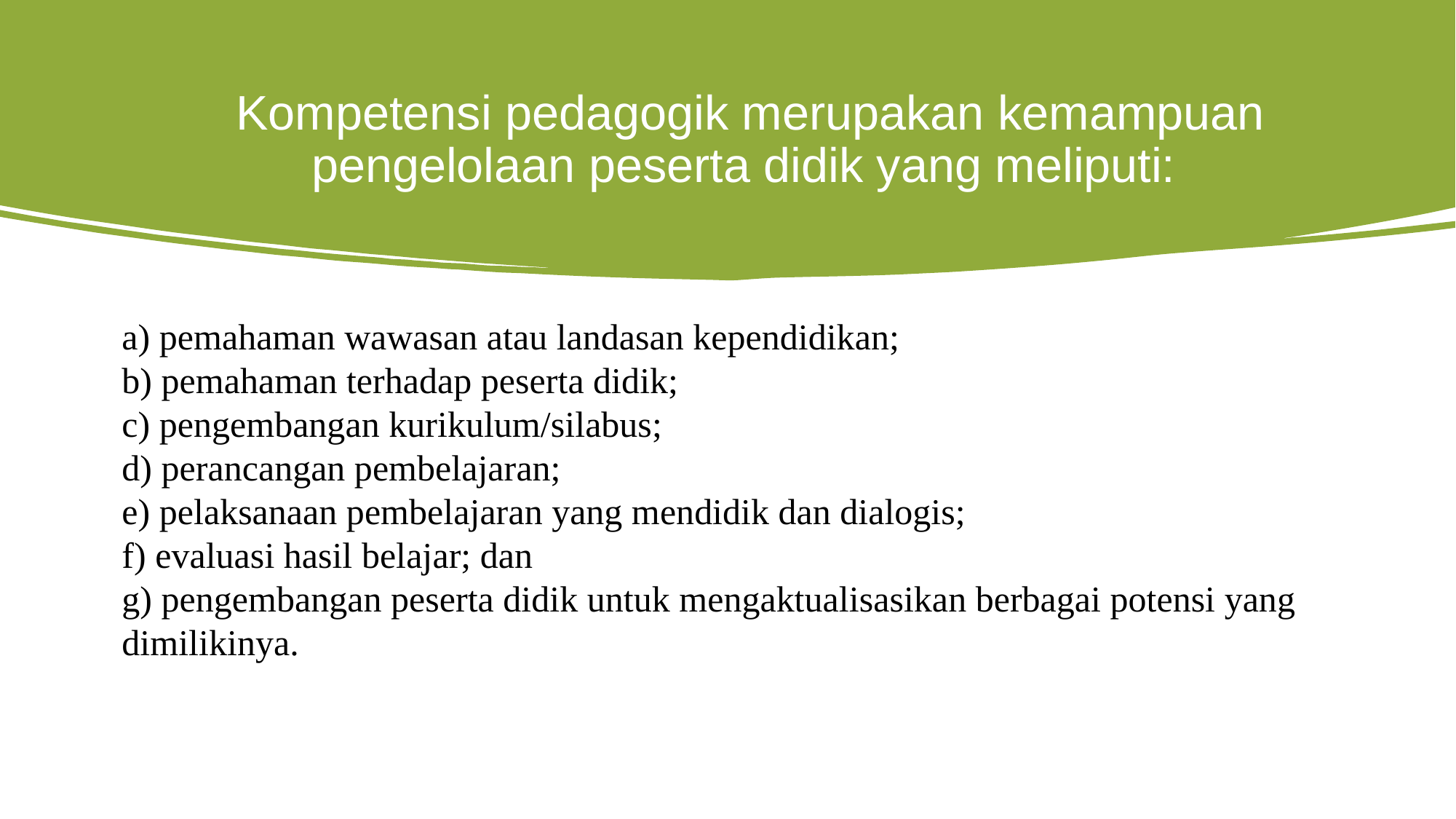

# Kompetensi pedagogik merupakan kemampuan pengelolaan peserta didik yang meliputi:
a) pemahaman wawasan atau landasan kependidikan;
b) pemahaman terhadap peserta didik;
c) pengembangan kurikulum/silabus;
d) perancangan pembelajaran;
e) pelaksanaan pembelajaran yang mendidik dan dialogis;
f) evaluasi hasil belajar; dan
g) pengembangan peserta didik untuk mengaktualisasikan berbagai potensi yang
dimilikinya.